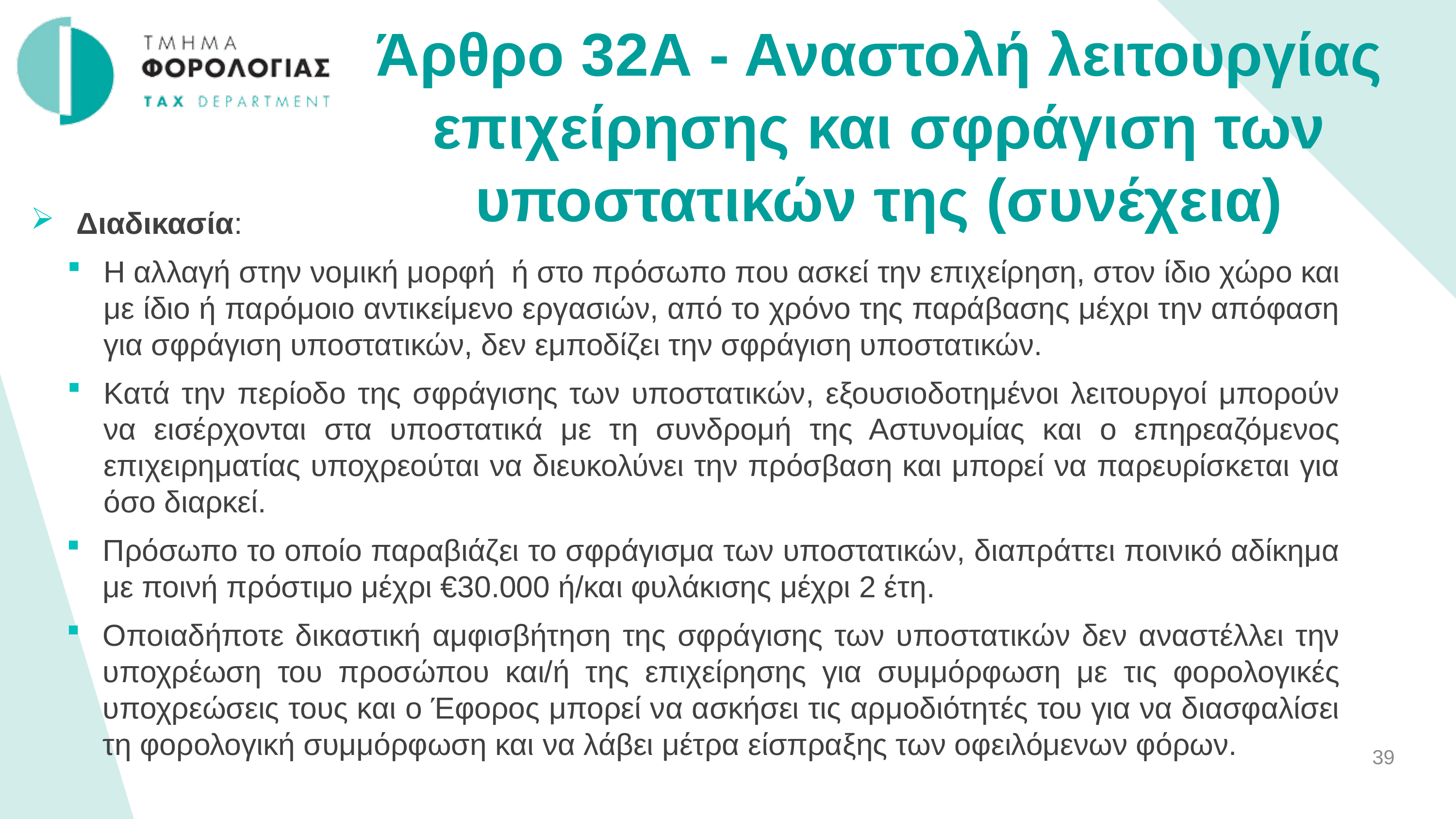

Άρθρο 32Α - Αναστολή λειτουργίας επιχείρησης και σφράγιση των υποστατικών της (συνέχεια)
Διαδικασία:
Η αλλαγή στην νομική μορφή  ή στο πρόσωπο που ασκεί την επιχείρηση, στον ίδιο χώρο και με ίδιο ή παρόμοιο αντικείμενο εργασιών, από το χρόνο της παράβασης μέχρι την απόφαση για σφράγιση υποστατικών, δεν εμποδίζει την σφράγιση υποστατικών.
Κατά την περίοδο της σφράγισης των υποστατικών, εξουσιοδοτημένοι λειτουργοί μπορούν να εισέρχονται στα υποστατικά με τη συνδρομή της Αστυνομίας και ο επηρεαζόμενος επιχειρηματίας υποχρεούται να διευκολύνει την πρόσβαση και μπορεί να παρευρίσκεται για όσο διαρκεί.
Πρόσωπο το οποίο παραβιάζει το σφράγισμα των υποστατικών, διαπράττει ποινικό αδίκημα με ποινή πρόστιμο μέχρι €30.000 ή/και φυλάκισης μέχρι 2 έτη.
Οποιαδήποτε δικαστική αμφισβήτηση της σφράγισης των υποστατικών δεν αναστέλλει την υποχρέωση του προσώπου και/ή της επιχείρησης για συμμόρφωση με τις φορολογικές υποχρεώσεις τους και ο Έφορος μπορεί να ασκήσει τις αρμοδιότητές του για να διασφαλίσει τη φορολογική συμμόρφωση και να λάβει μέτρα είσπραξης των οφειλόμενων φόρων.

39